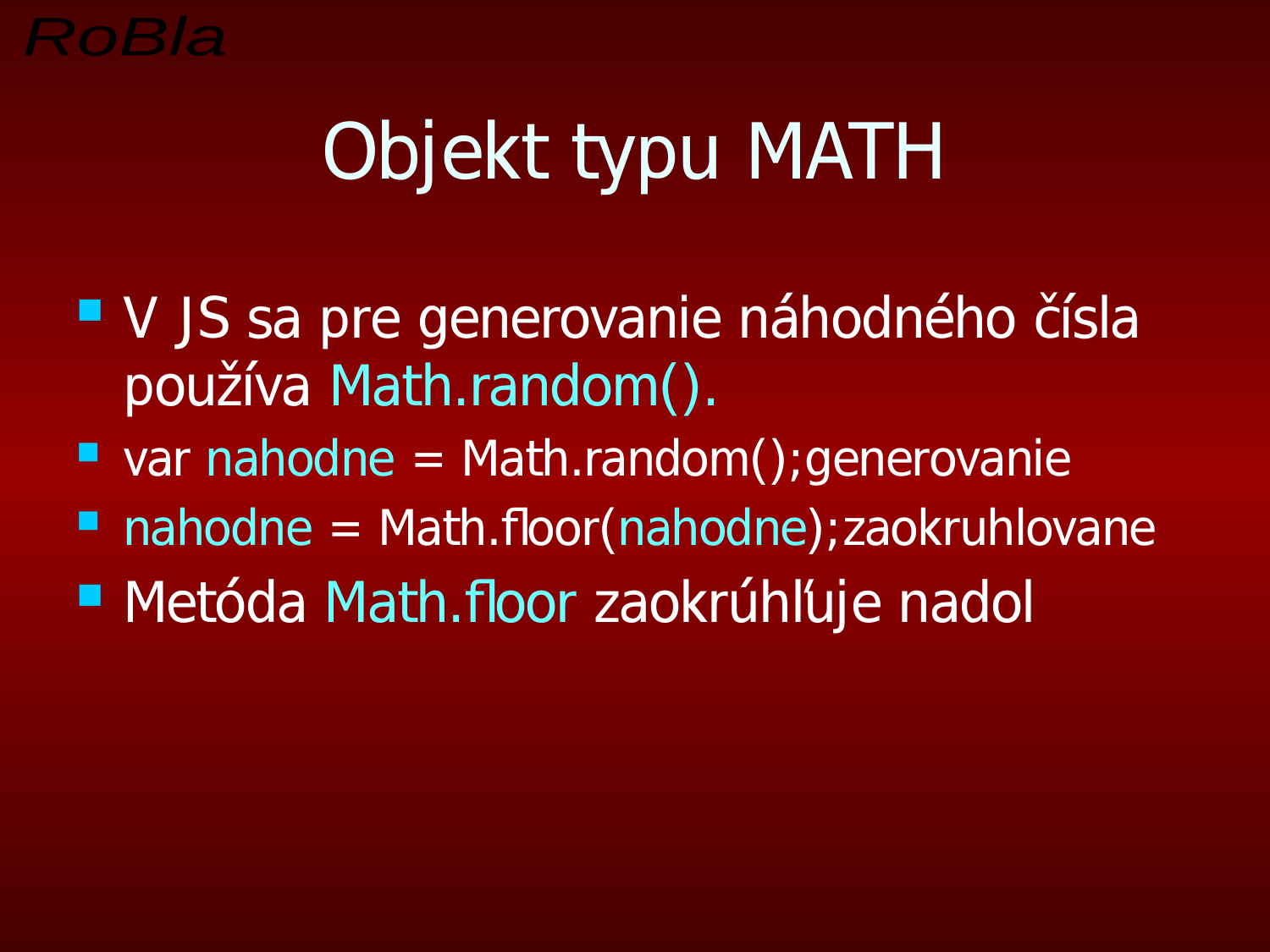

# Objekt typu MATH
V JS sa pre generovanie náhodného čísla používa Math.random().
var nahodne = Math.random();generovanie
nahodne = Math.floor(nahodne);zaokruhlovane
Metóda Math.floor zaokrúhľuje nadol